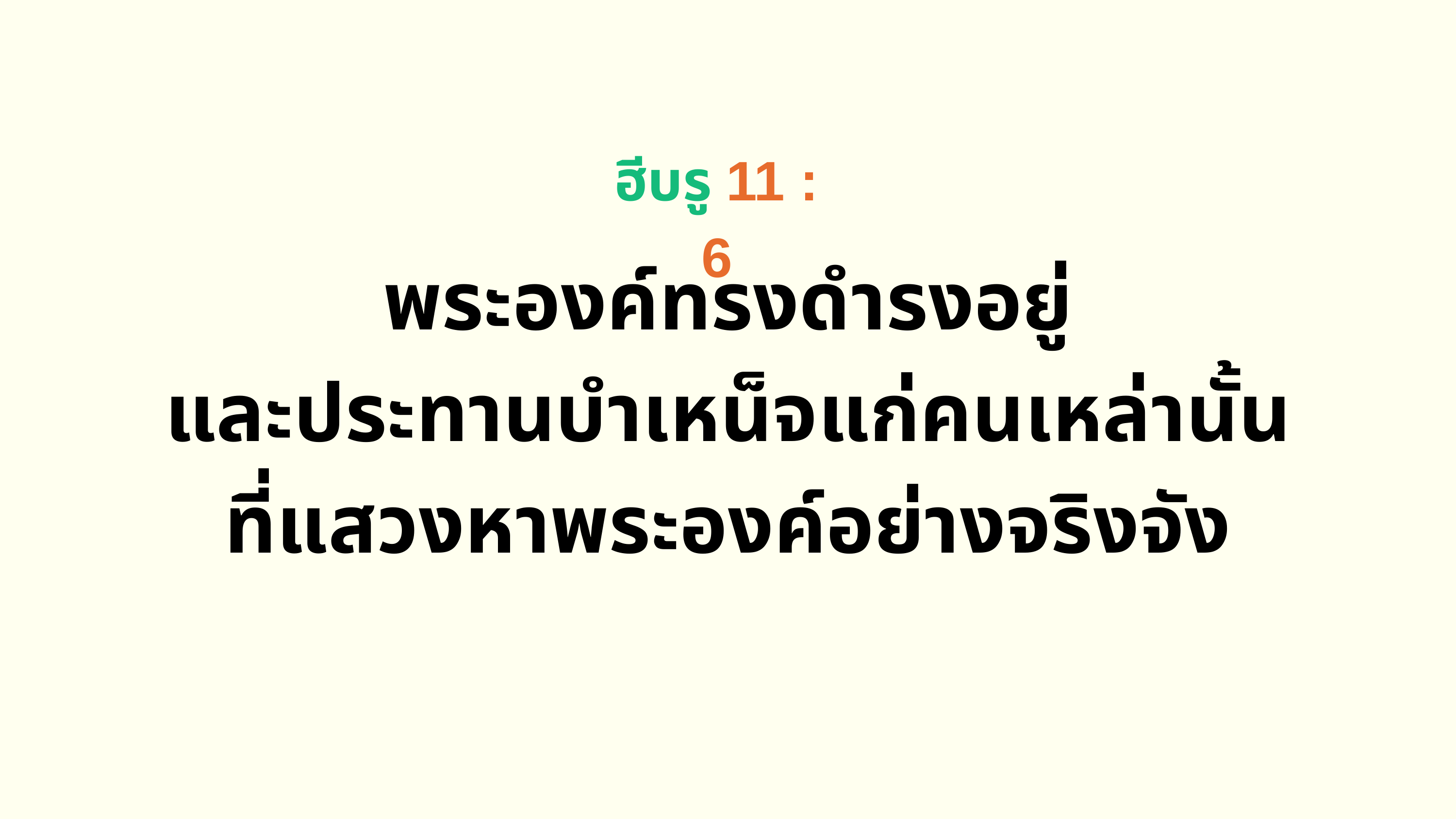

ฮีบรู 11 : 6
พระองค์ทรงดำรงอยู่
และประทานบำเหน็จแก่คนเหล่านั้น
ที่แสวงหาพระองค์อย่างจริงจัง